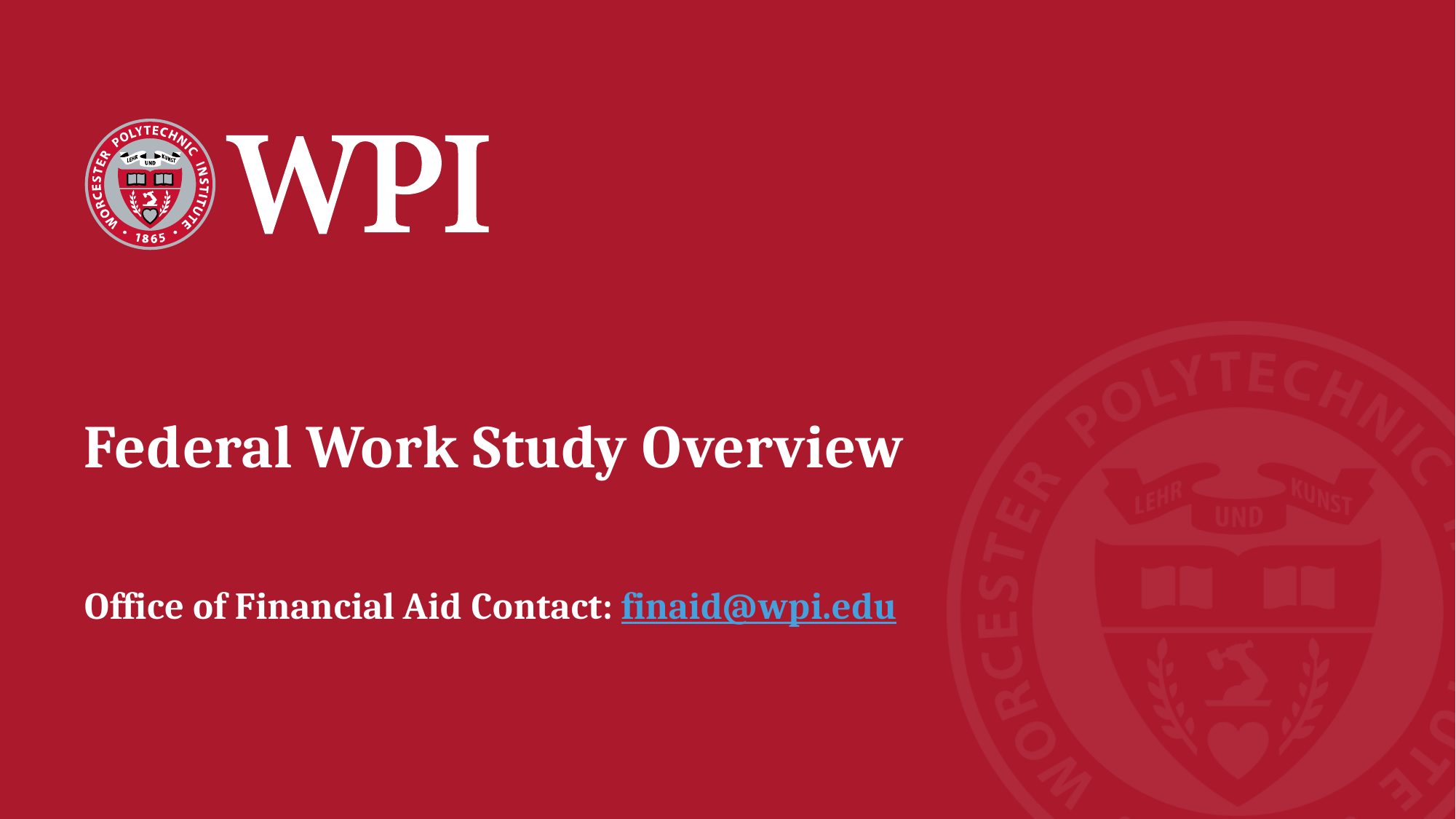

Federal Work Study Overview

Office of Financial Aid Contact: finaid@wpi.edu